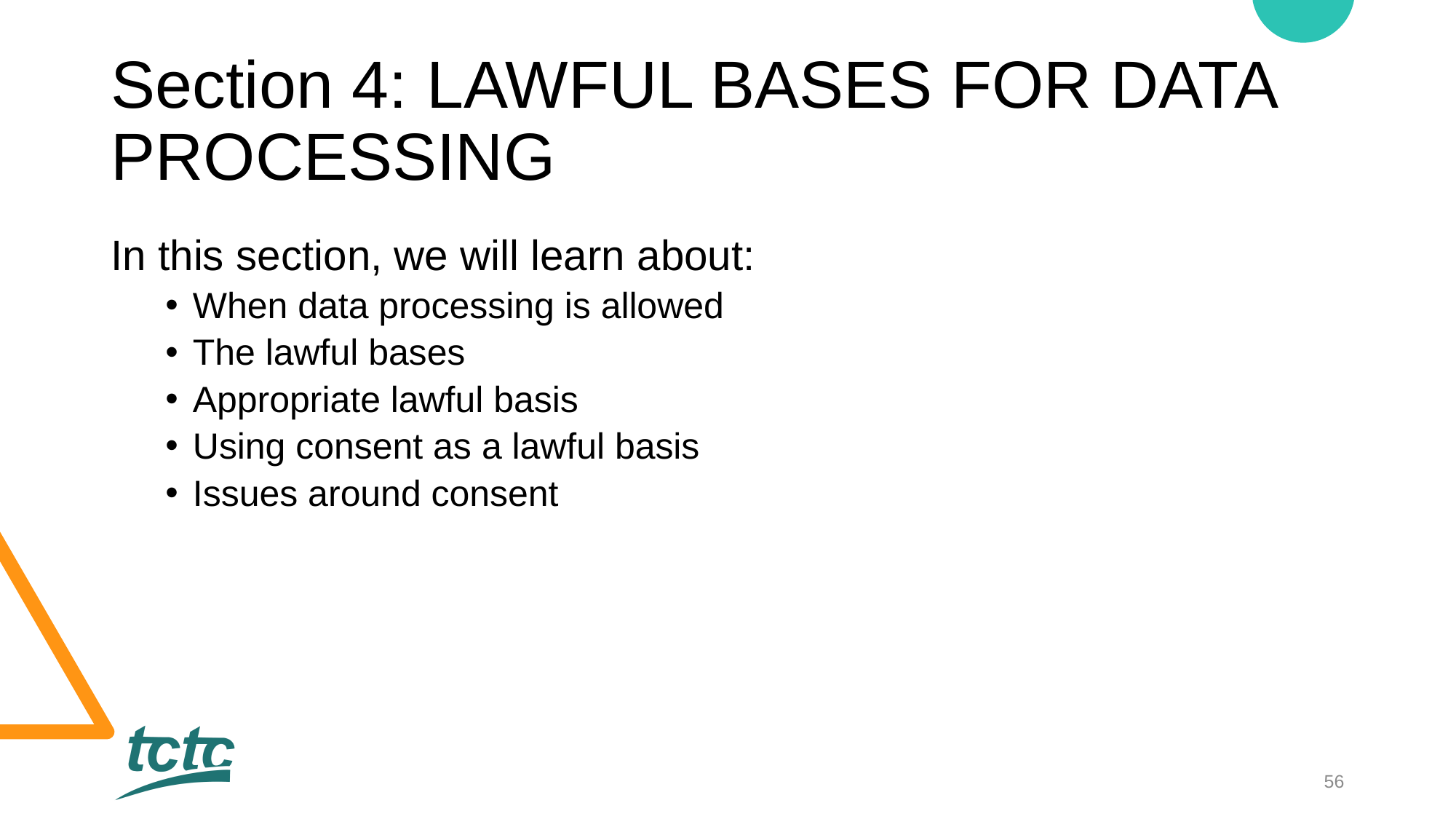

# Section 4: LAWFUL BASES FOR DATA PROCESSING
In this section, we will learn about:
When data processing is allowed
The lawful bases
Appropriate lawful basis
Using consent as a lawful basis
Issues around consent
56